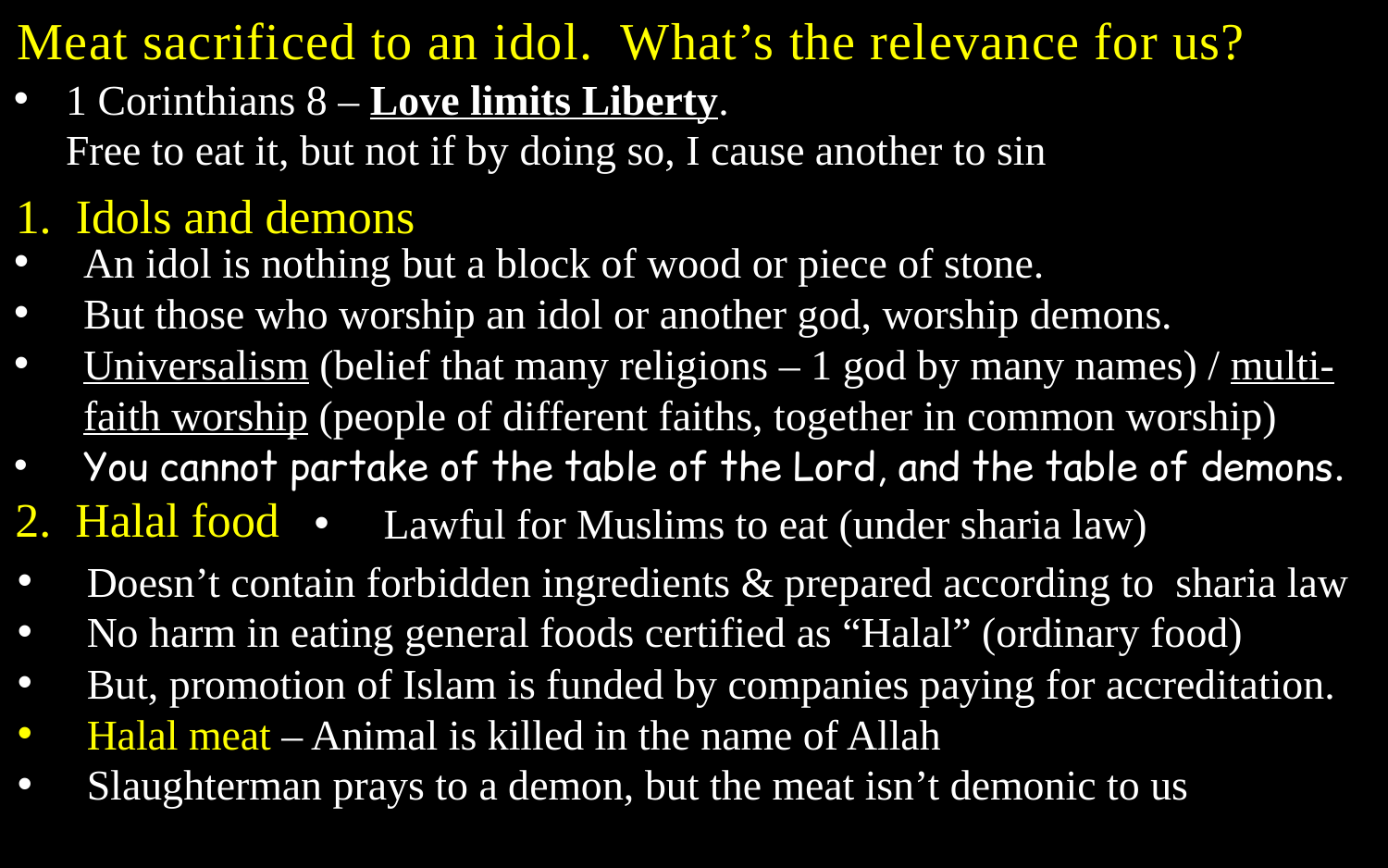

Meat sacrificed to an idol.  What’s the relevance for us?
1 Corinthians 8 – Love limits Liberty.
Free to eat it, but not if by doing so, I cause another to sin
1.  Idols and demons
An idol is nothing but a block of wood or piece of stone.
But those who worship an idol or another god, worship demons.
Universalism (belief that many religions – 1 god by many names) / multi-faith worship (people of different faiths, together in common worship)
You cannot partake of the table of the Lord, and the table of demons.
2.  Halal food
Lawful for Muslims to eat (under sharia law)
Doesn’t contain forbidden ingredients & prepared according to  sharia law
No harm in eating general foods certified as “Halal” (ordinary food)
But, promotion of Islam is funded by companies paying for accreditation.
Halal meat – Animal is killed in the name of Allah
Slaughterman prays to a demon, but the meat isn’t demonic to us